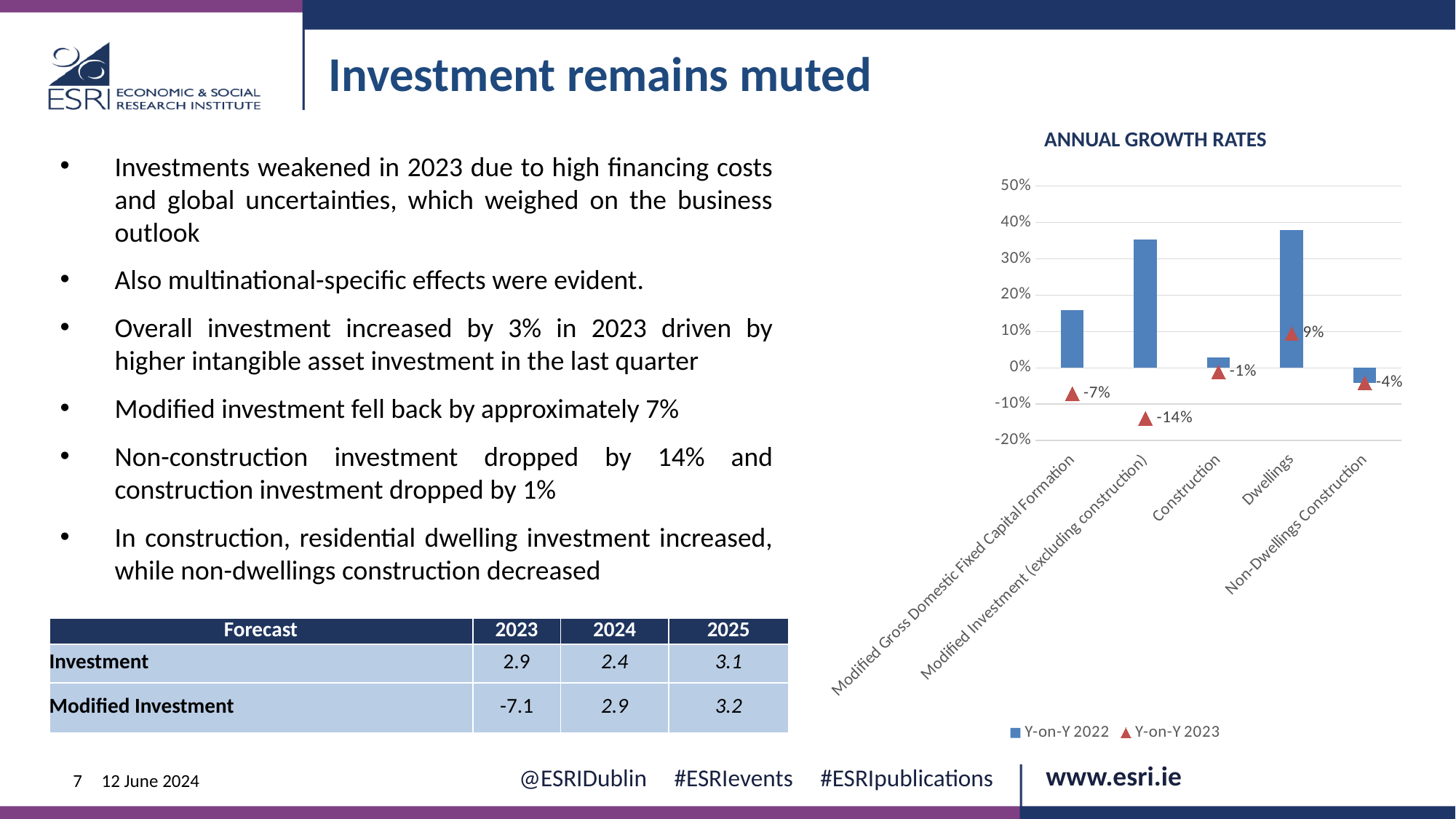

Investment remains muted
Annual Growth Rates
Investments weakened in 2023 due to high financing costs and global uncertainties, which weighed on the business outlook
Also multinational-specific effects were evident.
Overall investment increased by 3% in 2023 driven by higher intangible asset investment in the last quarter
Modified investment fell back by approximately 7%
Non-construction investment dropped by 14% and construction investment dropped by 1%
In construction, residential dwelling investment increased, while non-dwellings construction decreased

### Chart

| Category | Y-on-Y 2022 | Y-on-Y 2023 |
|---|---|---|
| Modified Gross Domestic Fixed Capital Formation | 0.15877338385034334 | -0.07115561459078368 |
| Modified Investment (excluding construction) | 0.35404718264057244 | -0.13898956377450766 |
| Construction | 0.02832089110084124 | -0.011484981178458975 |
| Dwellings | 0.3782035928143712 | 0.09419534237052485 |
| Non-Dwellings Construction | -0.04077192318607514 | -0.04146942800788955 |
| Forecast | 2023 | 2024 | 2025 |
| --- | --- | --- | --- |
| Investment | 2.9 | 2.4 | 3.1 |
| Modified Investment | -7.1 | 2.9 | 3.2 |
7
12 June 2024